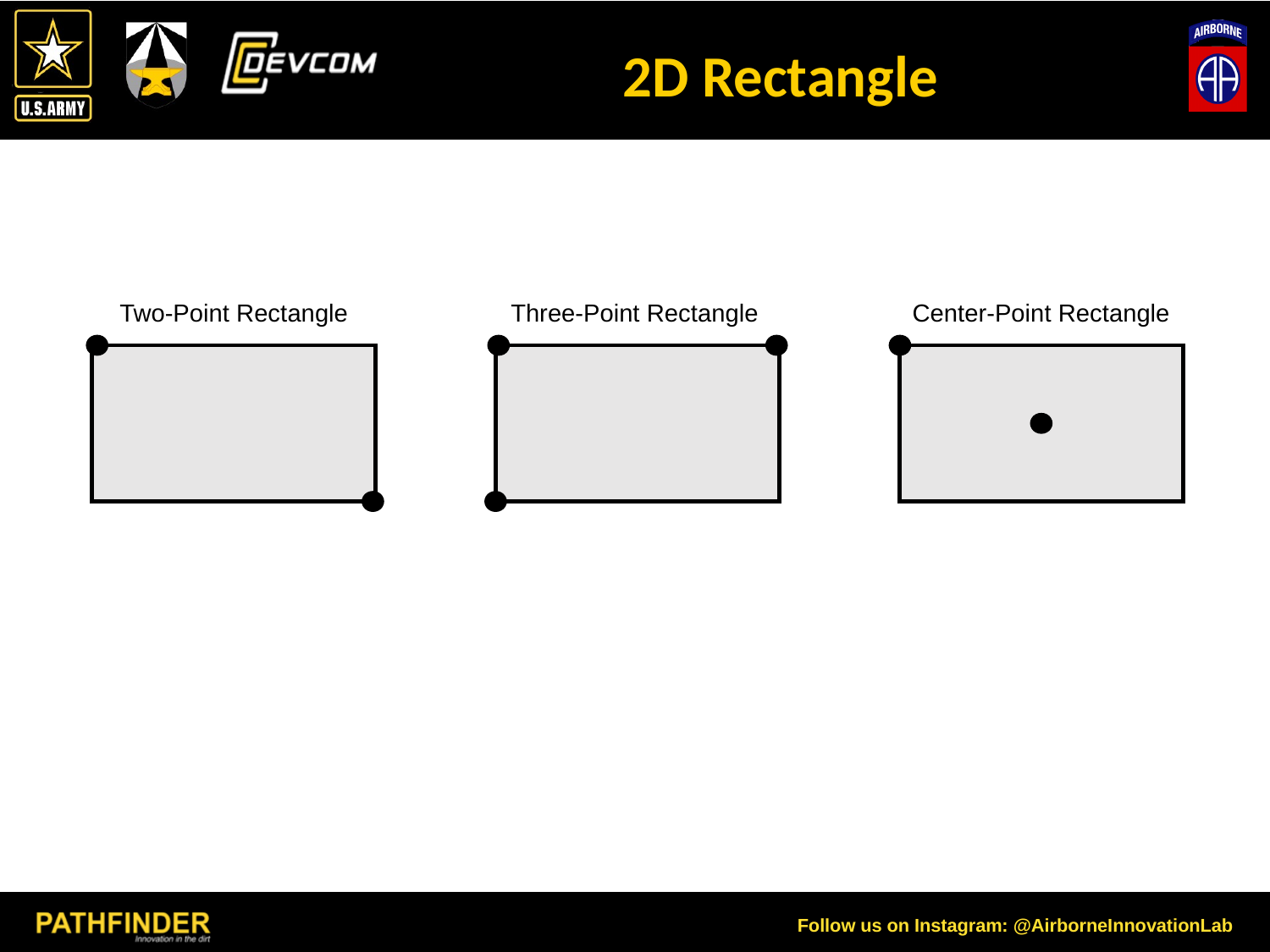

# 2D Rectangle
Two-Point Rectangle
Three-Point Rectangle
Center-Point Rectangle